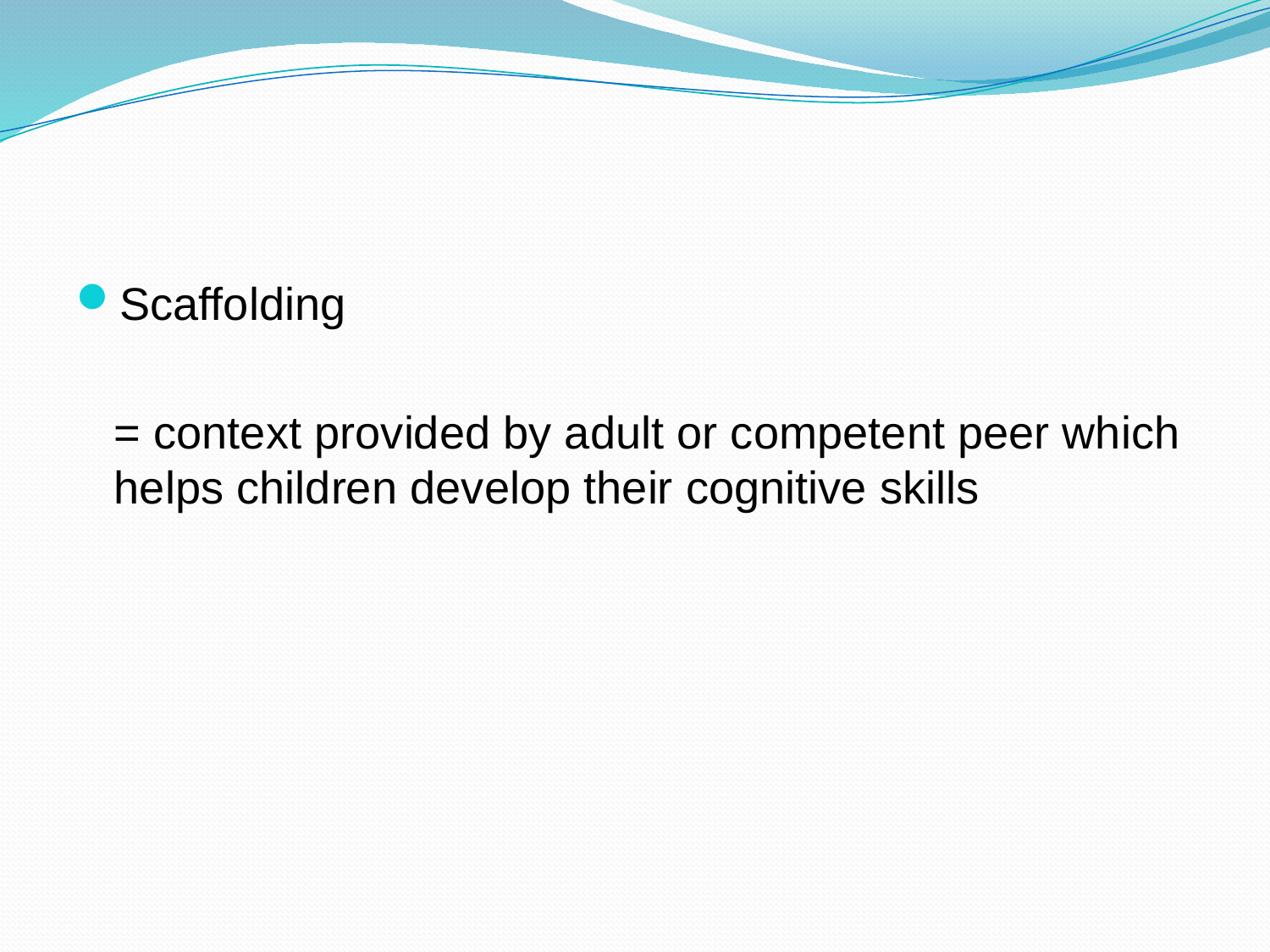

#
Scaffolding

	= context provided by adult or competent peer which helps children develop their cognitive skills